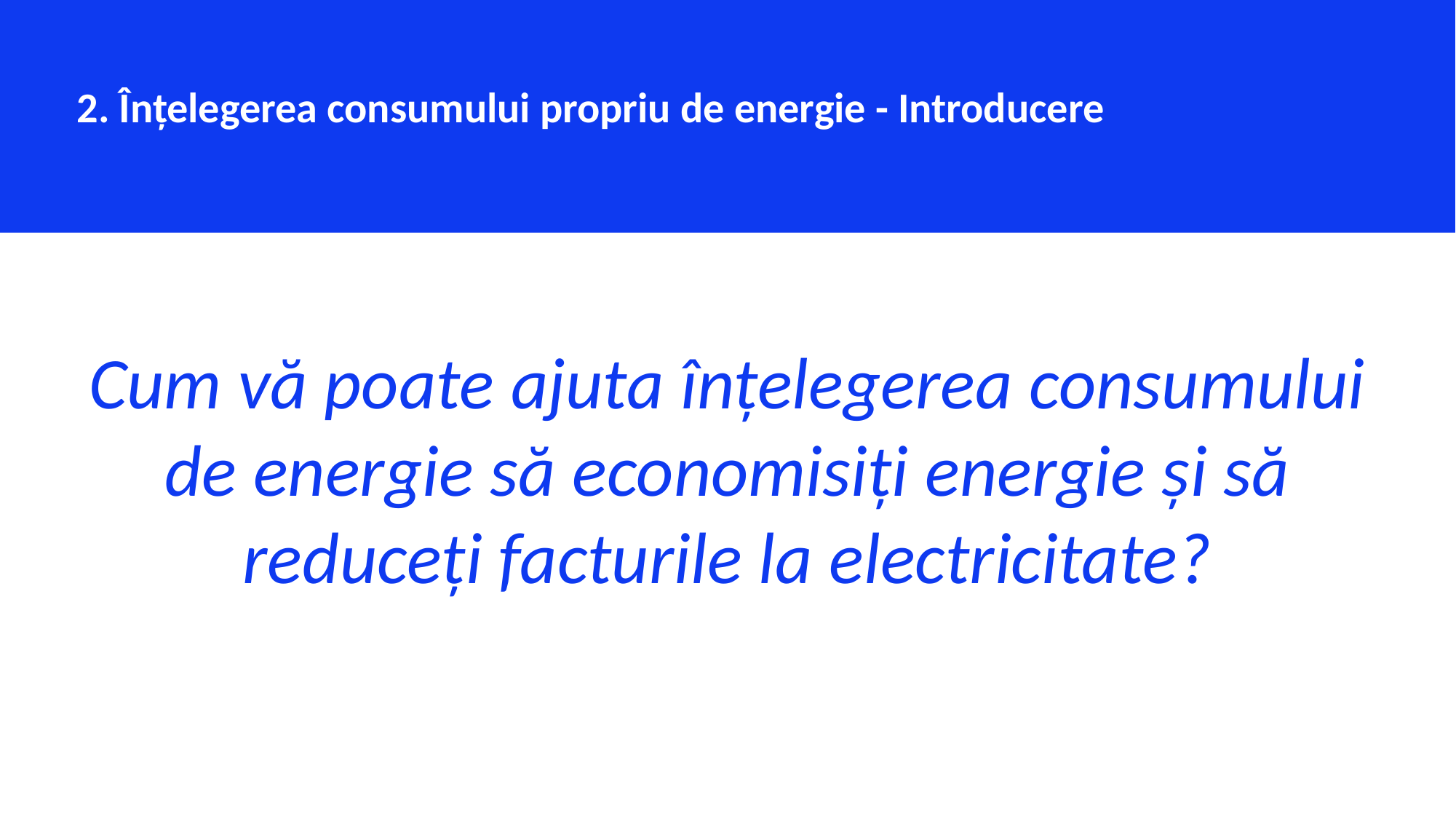

2. Înțelegerea consumului propriu de energie - Introducere

Cum vă poate ajuta înțelegerea consumului de energie să economisiți energie și să reduceți facturile la electricitate?